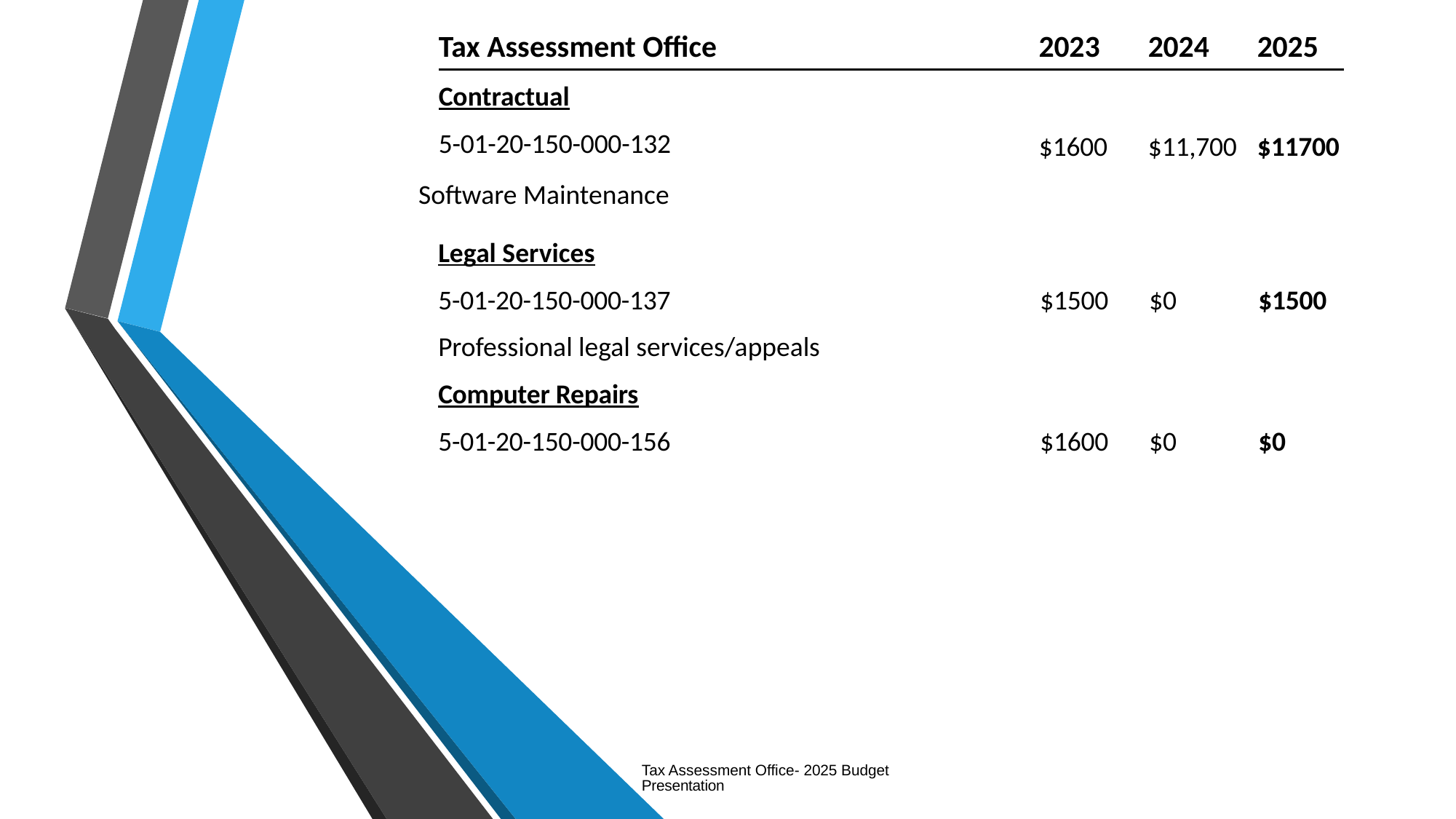

| Tax Assessment Office | 2023 | 2024 | 2025 |
| --- | --- | --- | --- |
| Contractual 5-01-20-150-000-132 | $1600 | $11,700 | $11700 |
# Software Maintenance
Legal Services
5-01-20-150-000-137	$1500	$0	$1500
Professional legal services/appeals
Computer Repairs
5-01-20-150-000-156	$1600	$0	$0
Tax Assessment Office- 2025 Budget Presentation